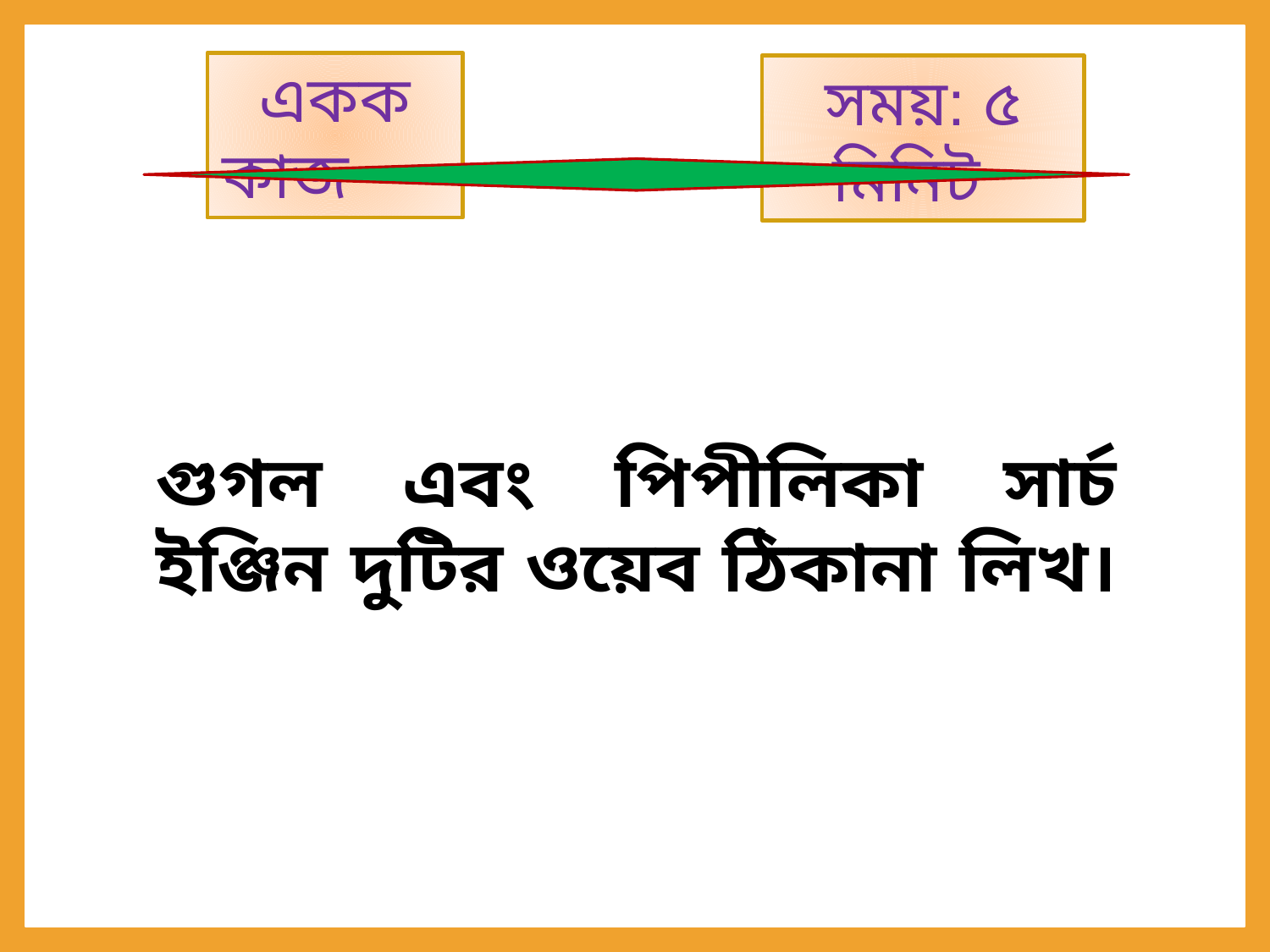

একক কাজ
সময়: ৫ মিনিট

গুগল এবং পিপীলিকা সার্চ ইঞ্জিন দুটির ওয়েব ঠিকানা লিখ।